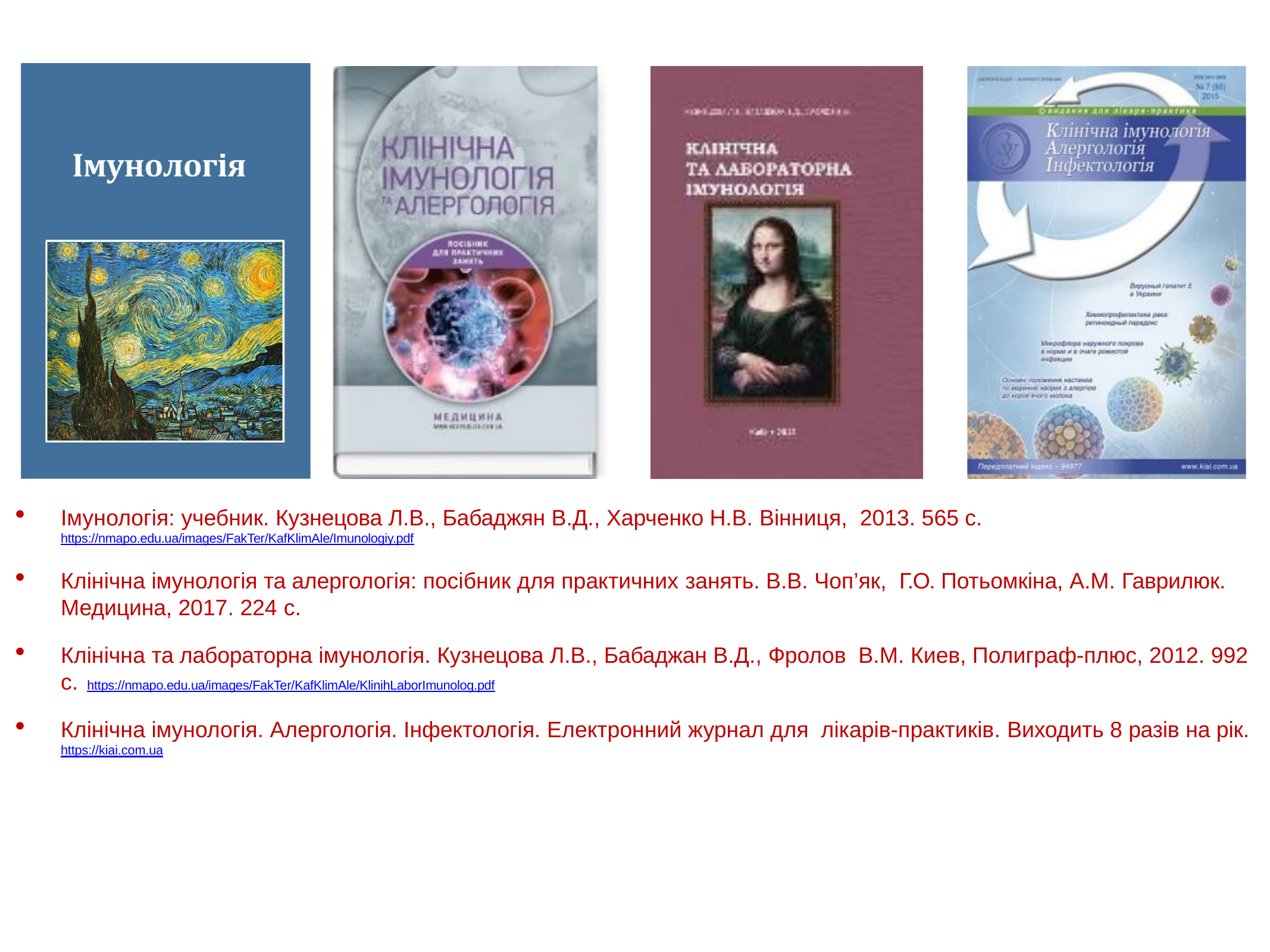

Імунологія: учебник. Кузнецова Л.В., Бабаджян В.Д., Харченко Н.В. Вінниця,  2013. 565 с. https://nmapo.edu.ua/images/FakTer/KafKlimAle/Imunologiy.pdf
Клінічна імунологія та алергологія: посібник для практичних занять. В.В. Чоп’як,  Г.О. Потьомкіна, А.М. Гаврилюк. Медицина, 2017. 224 с.
Клінічна та лабораторна імунологія. Кузнецова Л.В., Бабаджан В.Д., Фролов  В.М. Киев, Полиграф-плюс, 2012. 992 с. https://nmapo.edu.ua/images/FakTer/KafKlimAle/KlinihLaborImunolog.pdf
Клінічна імунологія. Алергологія. Інфектологія. Електронний журнал для  лікарів-практиків. Виходить 8 разів на рік. https://kiai.com.ua